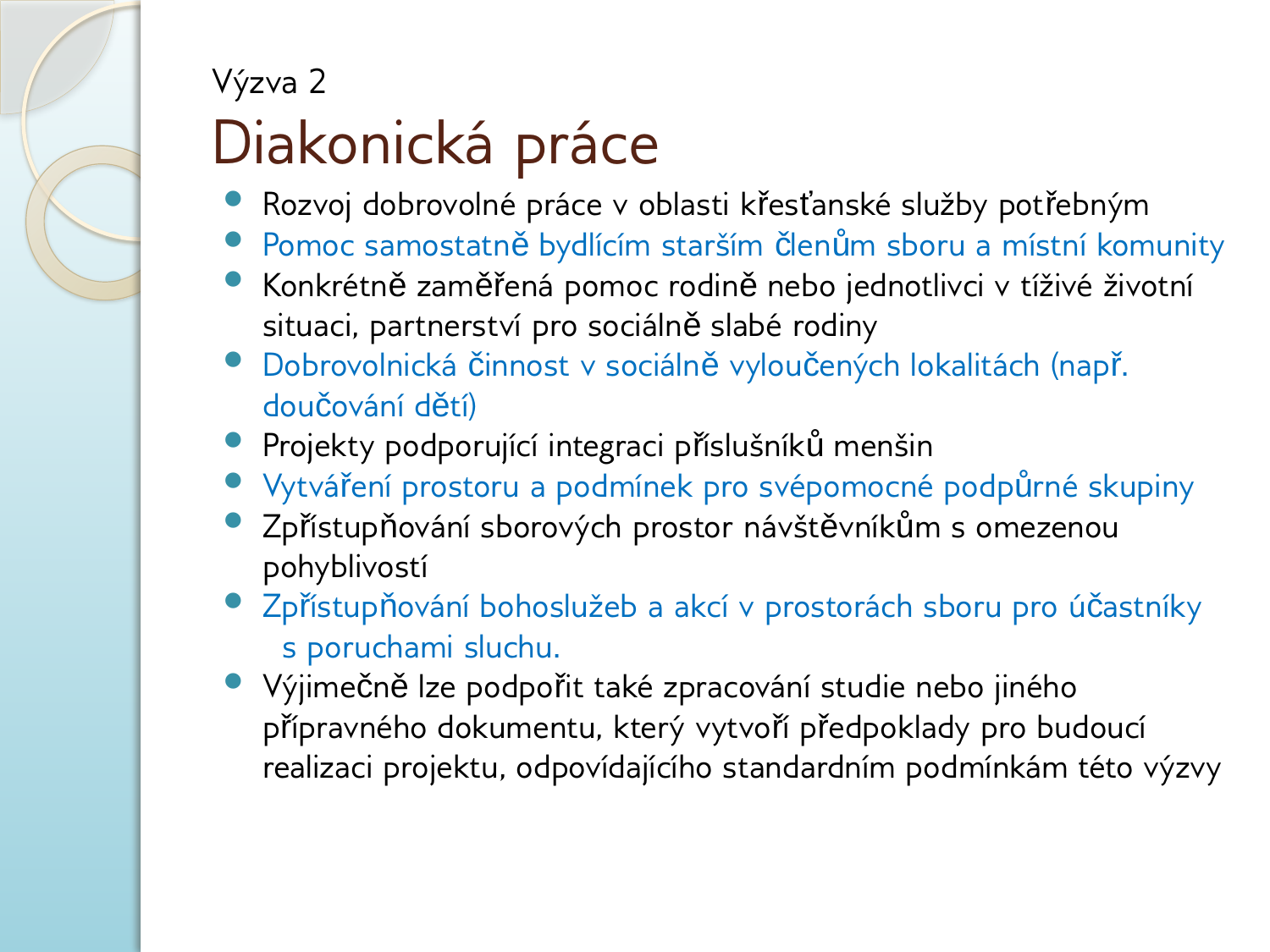

# Výzva 2 Diakonická práce
Rozvoj dobrovolné práce v oblasti křesťanské služby potřebným
Pomoc samostatně bydlícím starším členům sboru a místní komunity
Konkrétně zaměřená pomoc rodině nebo jednotlivci v tíživé životní situaci, partnerství pro sociálně slabé rodiny
Dobrovolnická činnost v sociálně vyloučených lokalitách (např. doučování dětí)
Projekty podporující integraci příslušníků menšin
Vytváření prostoru a podmínek pro svépomocné podpůrné skupiny
Zpřístupňování sborových prostor návštěvníkům s omezenou pohyblivostí
Zpřístupňování bohoslužeb a akcí v prostorách sboru pro účastníky     s poruchami sluchu.
Výjimečně lze podpořit také zpracování studie nebo jiného přípravného dokumentu, který vytvoří předpoklady pro budoucí realizaci projektu, odpovídajícího standardním podmínkám této výzvy